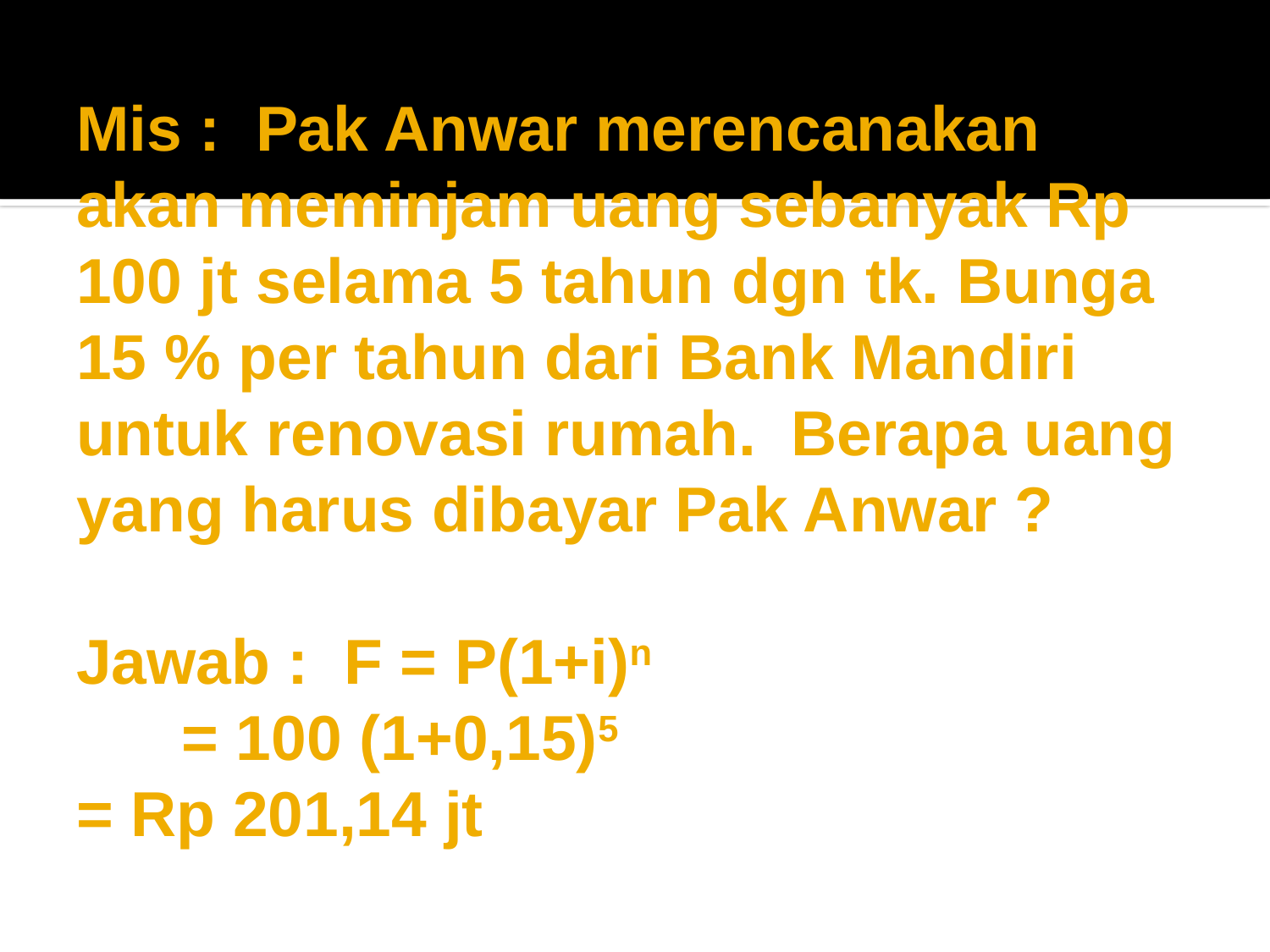

# Mis :  Pak Anwar merencanakan akan meminjam uang sebanyak Rp 100 jt selama 5 tahun dgn tk. Bunga 15 % per tahun dari Bank Mandiri untuk renovasi rumah.  Berapa uang yang harus dibayar Pak Anwar ? Jawab :  F = P(1+i)n = 100 (1+0,15)5 = Rp 201,14 jt